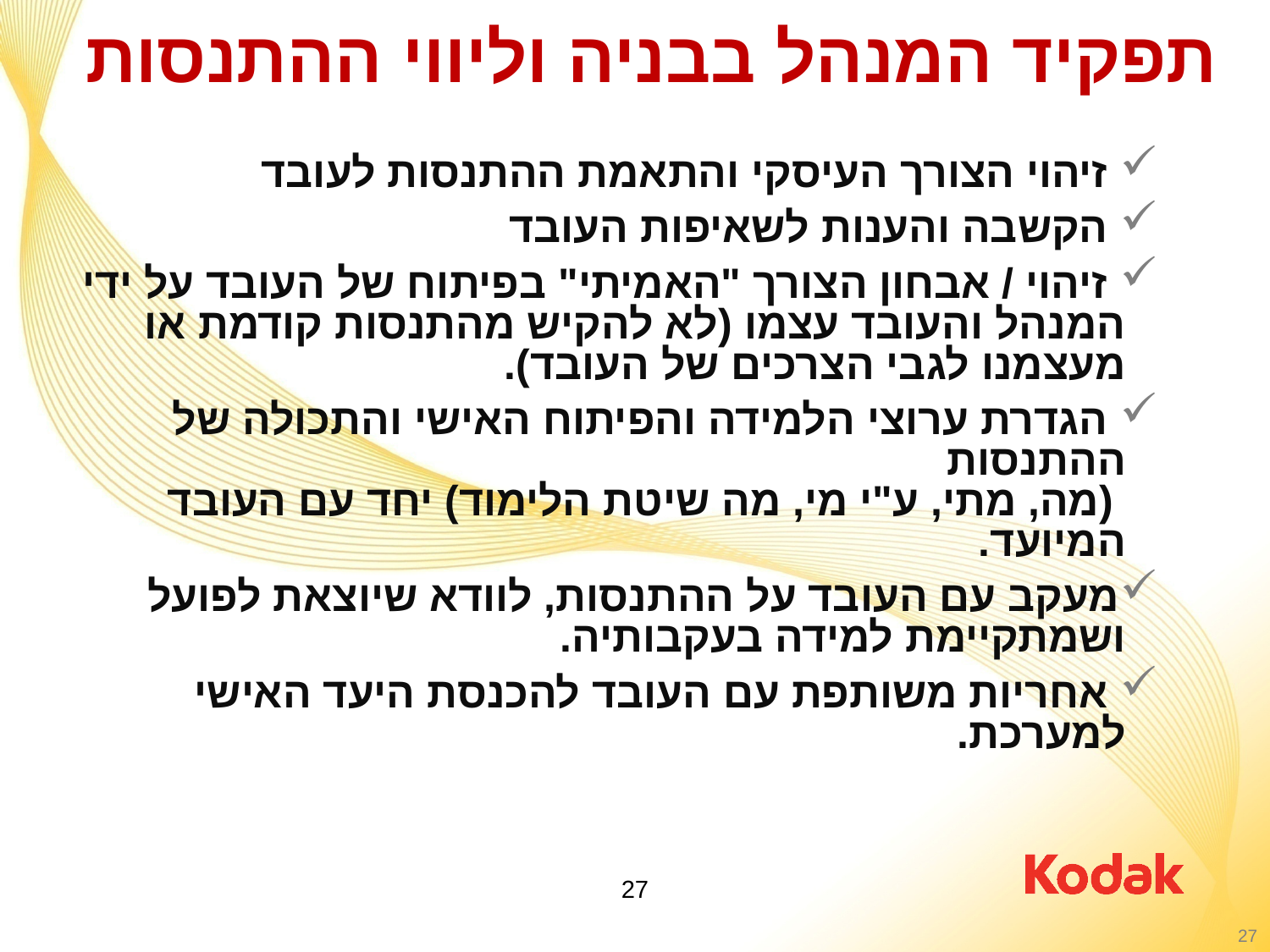

תפקיד המנהל בבניה וליווי ההתנסות
 זיהוי הצורך העיסקי והתאמת ההתנסות לעובד
 הקשבה והענות לשאיפות העובד
 זיהוי / אבחון הצורך "האמיתי" בפיתוח של העובד על ידי המנהל והעובד עצמו (לא להקיש מהתנסות קודמת או מעצמנו לגבי הצרכים של העובד).
 הגדרת ערוצי הלמידה והפיתוח האישי והתכולה של ההתנסות
 (מה, מתי, ע"י מי, מה שיטת הלימוד) יחד עם העובד המיועד.
מעקב עם העובד על ההתנסות, לוודא שיוצאת לפועל  ושמתקיימת למידה בעקבותיה.
 אחריות משותפת עם העובד להכנסת היעד האישי למערכת.

27
27